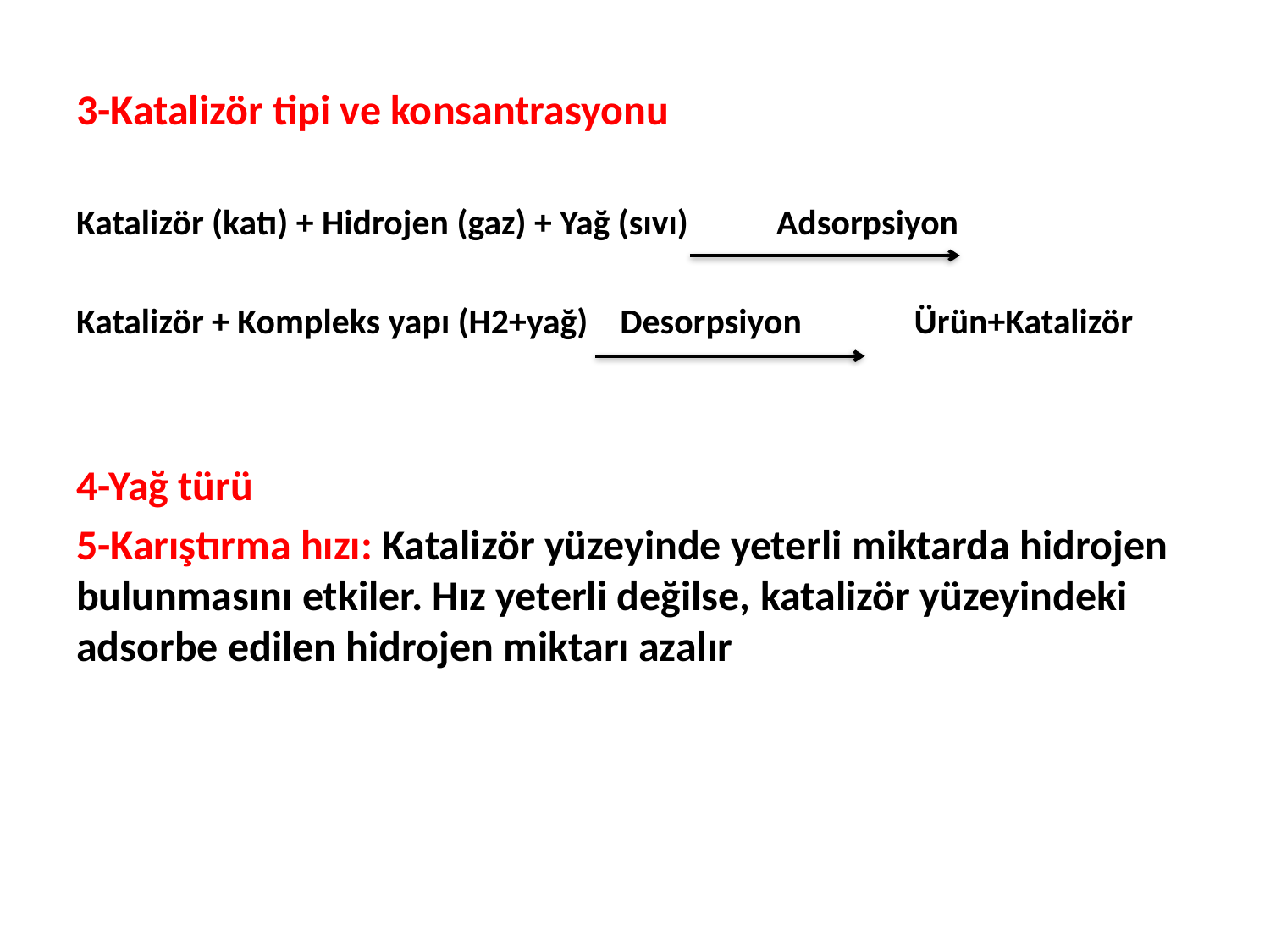

3-Katalizör tipi ve konsantrasyonu

Katalizör (katı) + Hidrojen (gaz) + Yağ (sıvı)           Adsorpsiyon

Katalizör + Kompleks yapı (H2+yağ)    Desorpsiyon              Ürün+Katalizör

4-Yağ türü
5-Karıştırma hızı: Katalizör yüzeyinde yeterli miktarda hidrojen bulunmasını etkiler. Hız yeterli değilse, katalizör yüzeyindeki adsorbe edilen hidrojen miktarı azalır